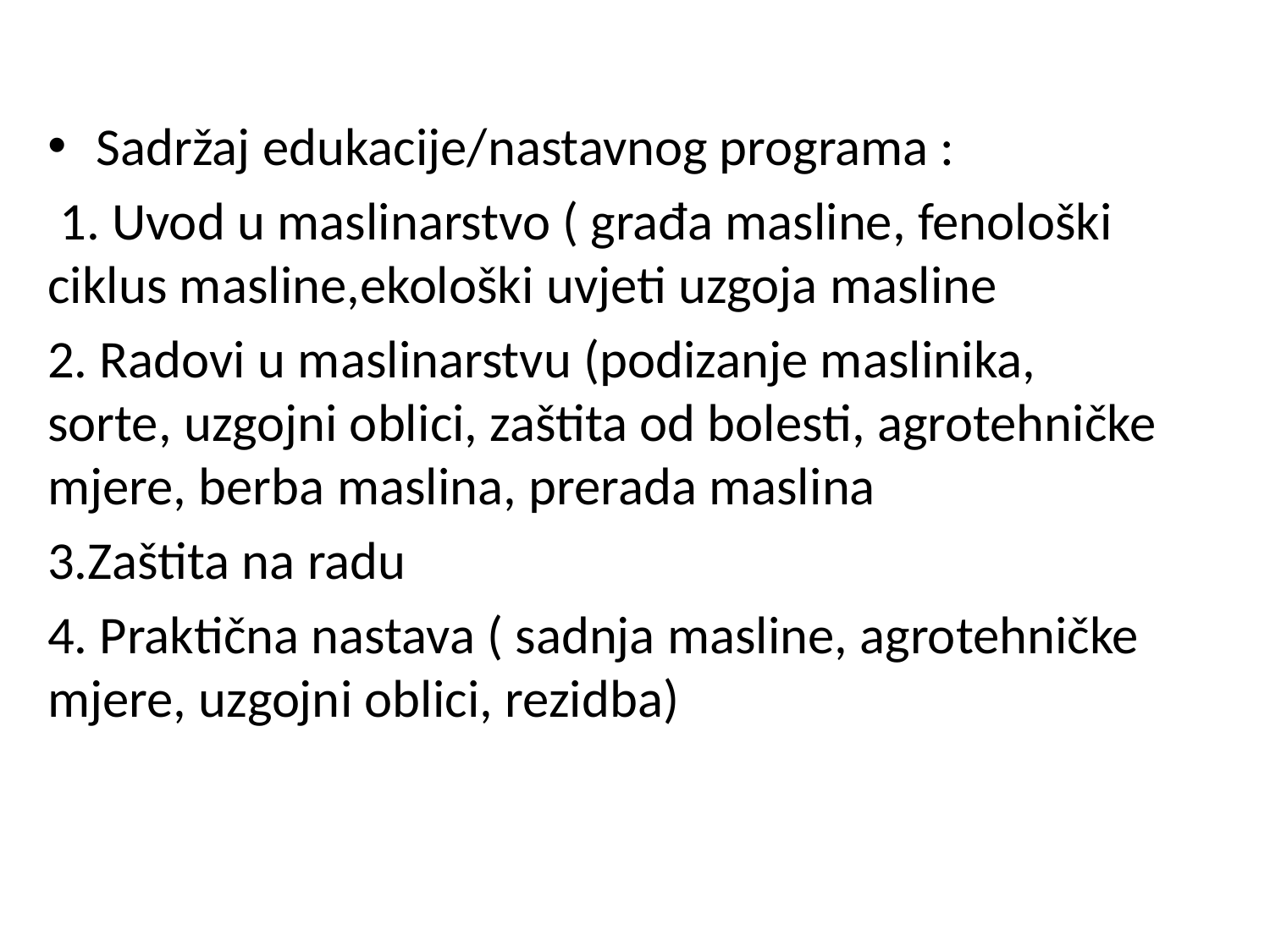

Sadržaj edukacije/nastavnog programa :
 1. Uvod u maslinarstvo ( građa masline, fenološki ciklus masline,ekološki uvjeti uzgoja masline
2. Radovi u maslinarstvu (podizanje maslinika, sorte, uzgojni oblici, zaštita od bolesti, agrotehničke mjere, berba maslina, prerada maslina
3.Zaštita na radu
4. Praktična nastava ( sadnja masline, agrotehničke mjere, uzgojni oblici, rezidba)